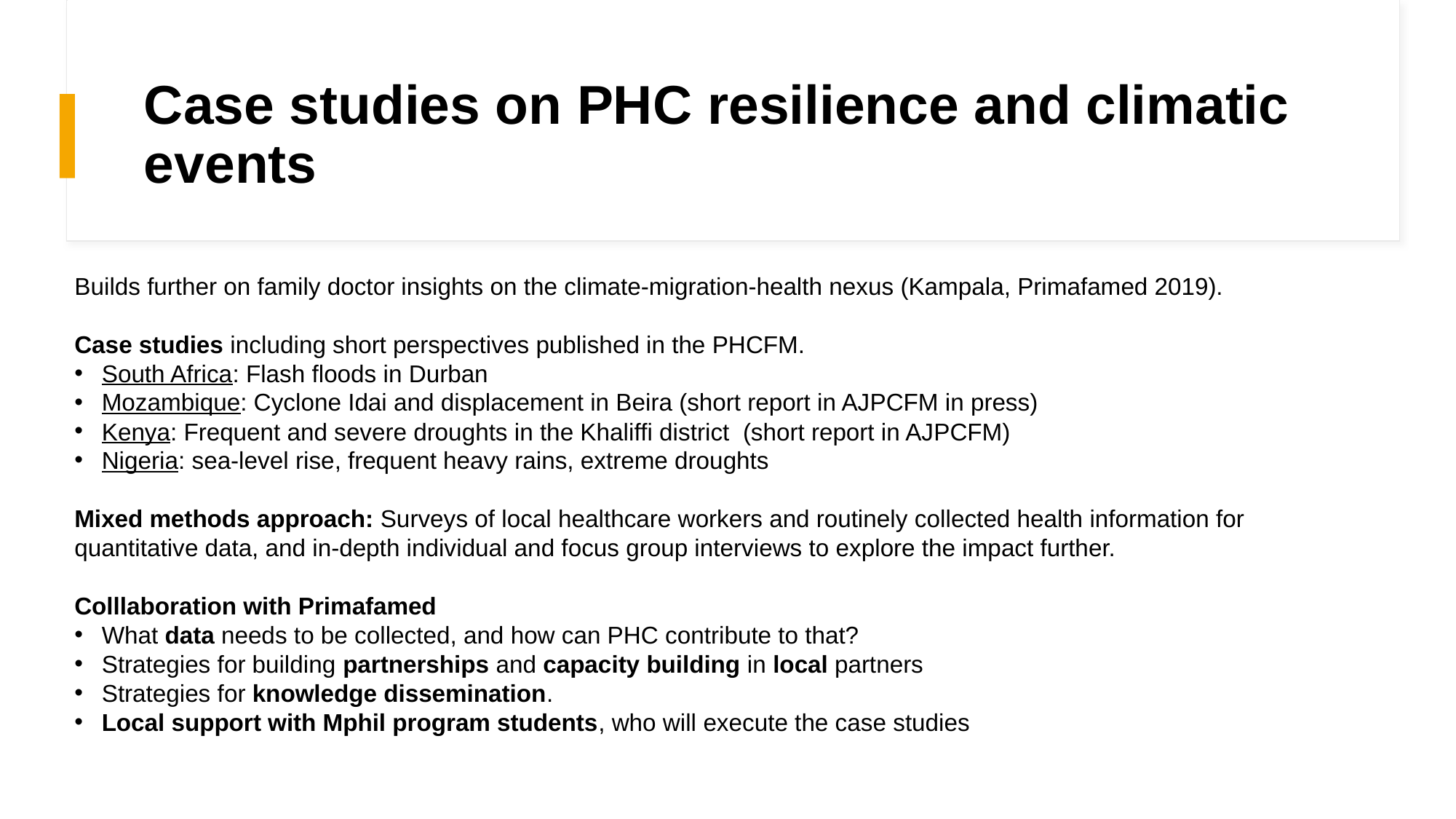

# Case studies on PHC resilience and climatic events
Builds further on family doctor insights on the climate-migration-health nexus (Kampala, Primafamed 2019).

Case studies including short perspectives published in the PHCFM.
South Africa: Flash floods in Durban
Mozambique: Cyclone Idai and displacement in Beira (short report in AJPCFM in press)
Kenya: Frequent and severe droughts in the Khaliffi district  (short report in AJPCFM)
Nigeria: sea-level rise, frequent heavy rains, extreme droughts

Mixed methods approach: Surveys of local healthcare workers and routinely collected health information for quantitative data, and in-depth individual and focus group interviews to explore the impact further.

Colllaboration with Primafamed
What data needs to be collected, and how can PHC contribute to that?
Strategies for building partnerships and capacity building in local partners
Strategies for knowledge dissemination.
Local support with Mphil program students, who will execute the case studies